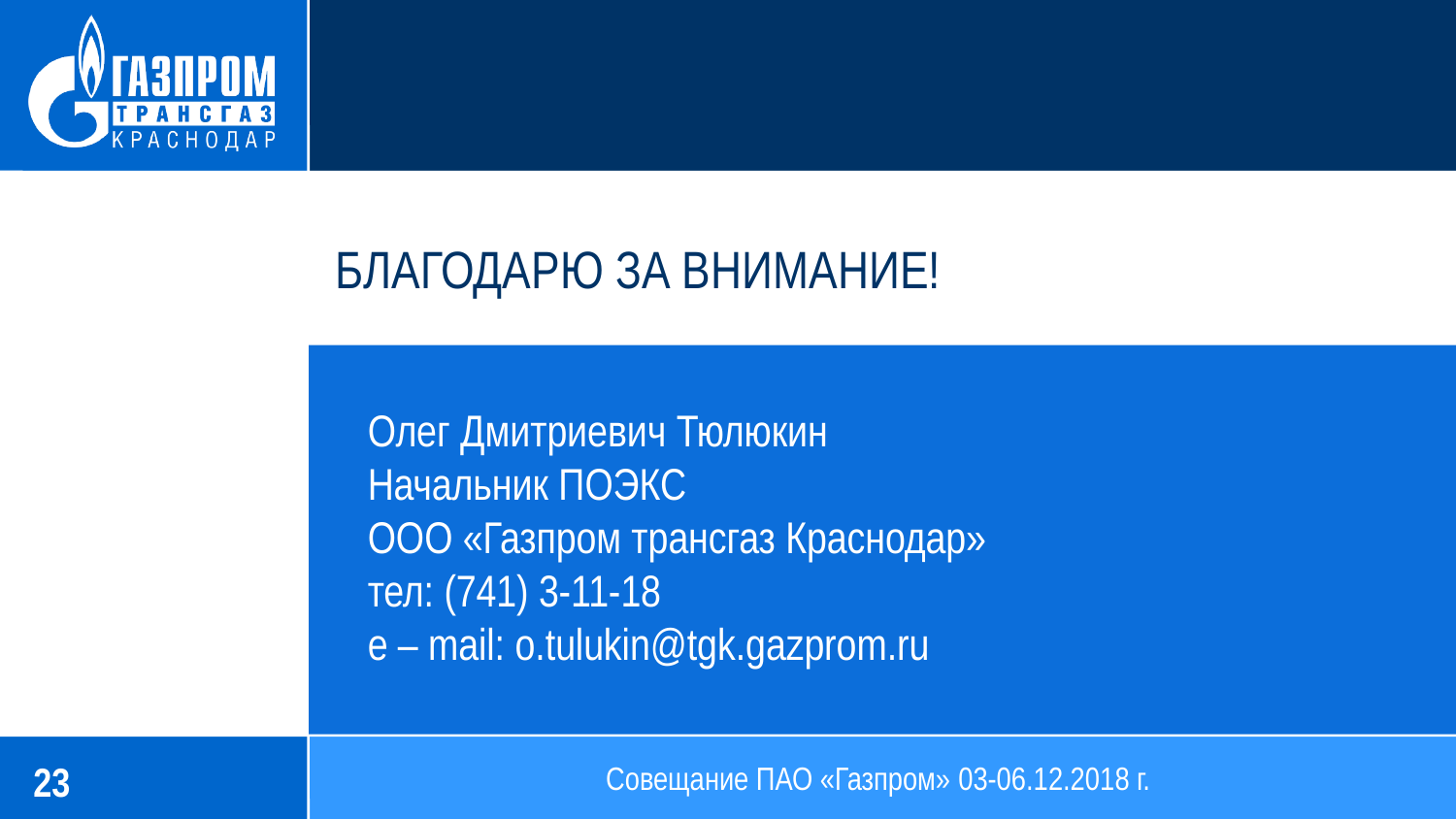

БЛАГОДАРЮ ЗА ВНИМАНИЕ!

Олег Дмитриевич Тюлюкин
Начальник ПОЭКС
ООО «Газпром трансгаз Краснодар»
тел: (741) 3-11-18
e – mail: o.tulukin@tgk.gazprom.ru
Сергей Геннадьевич Шабля
Главный инженер – первый
заместитель генерального директора
ООО «Газпром трансгаз Краснодар»
тел: (741) 3-19-02
e – mail: adm@tgk.gazprom.ru
Совещание ПАО «Газпром» 03-06.12.2018 г.